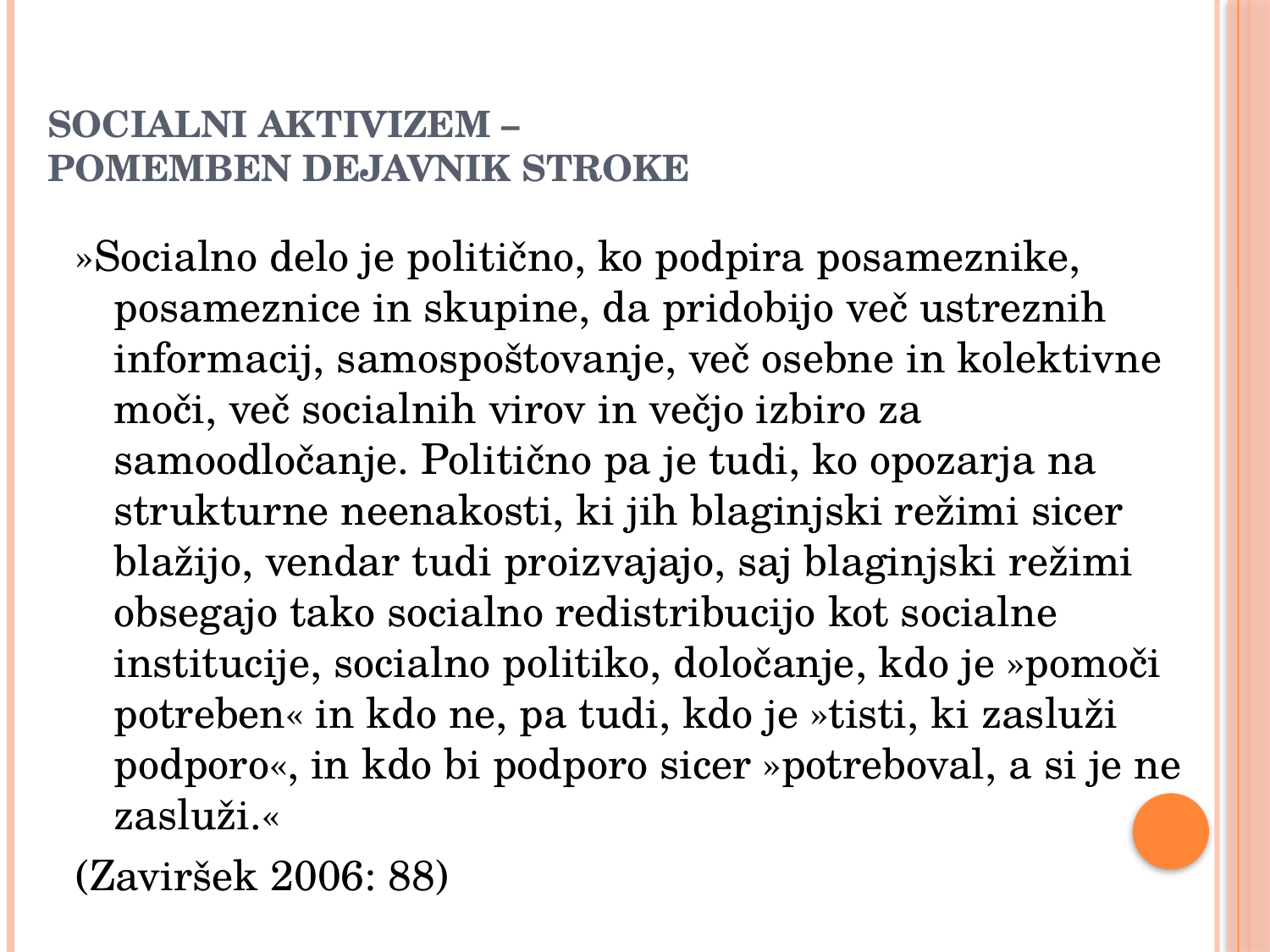

# Socialni aktivizem – pomemben dejavnik stroke
»Socialno delo je politično, ko podpira posameznike, posameznice in skupine, da pridobijo več ustreznih  informacij, samospoštovanje, več osebne in kolektivne moči, več socialnih virov in večjo izbiro za samoodločanje. Politično pa je tudi, ko opozarja na strukturne neenakosti, ki jih blaginjski režimi sicer blažijo, vendar tudi proizvajajo, saj blaginjski režimi obsegajo tako socialno redistribucijo kot socialne institucije, socialno politiko, določanje, kdo je »pomoči potreben« in kdo ne, pa tudi, kdo je »tisti, ki zasluži podporo«, in kdo bi podporo sicer »potreboval, a si je ne zasluži.«
(Zaviršek 2006: 88)